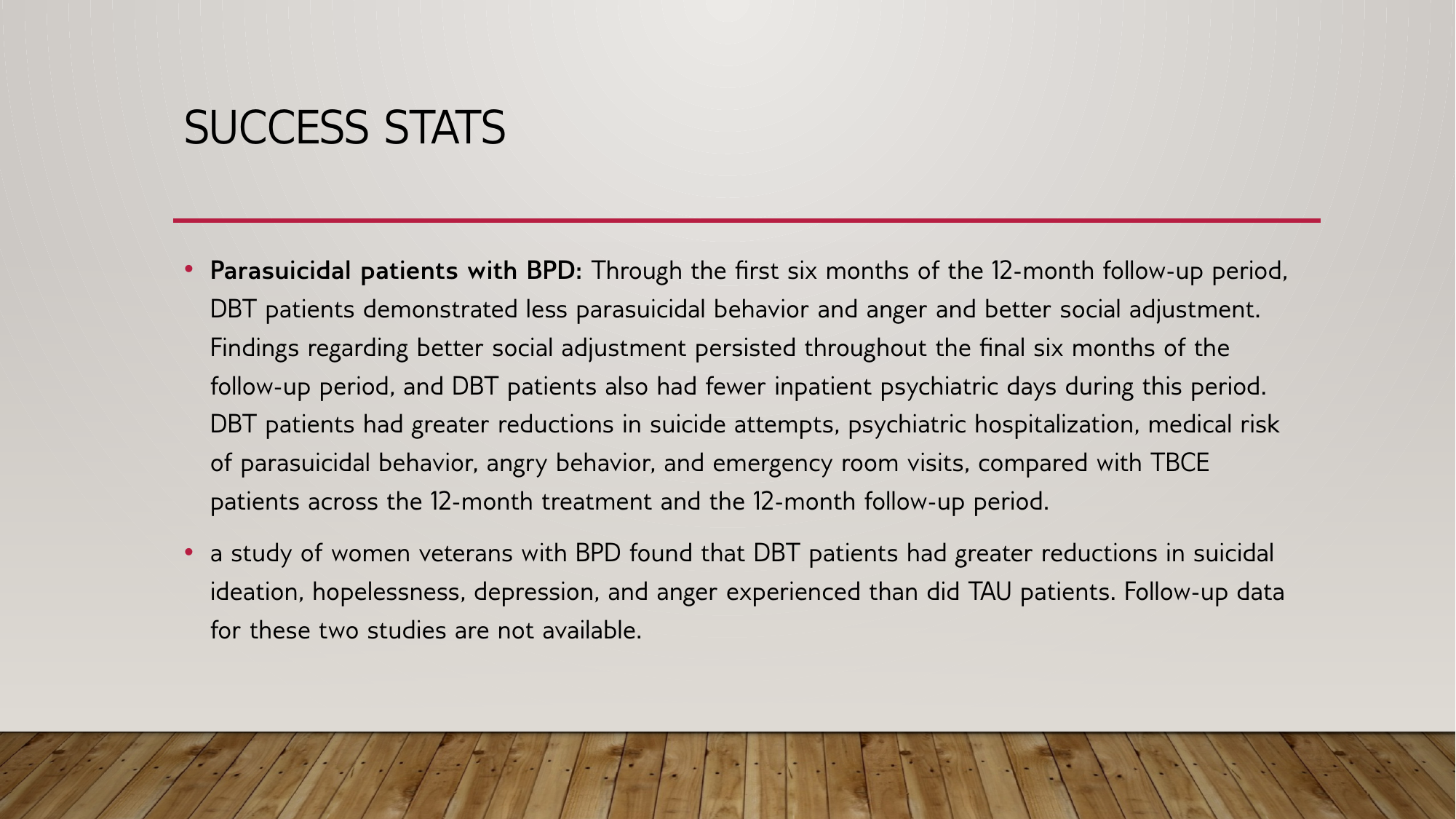

# Success stats
Parasuicidal patients with BPD: Through the first six months of the 12-month follow-up period, DBT patients demonstrated less parasuicidal behavior and anger and better social adjustment. Findings regarding better social adjustment persisted throughout the final six months of the follow-up period, and DBT patients also had fewer inpatient psychiatric days during this period. DBT patients had greater reductions in suicide attempts, psychiatric hospitalization, medical risk of parasuicidal behavior, angry behavior, and emergency room visits, compared with TBCE patients across the 12-month treatment and the 12-month follow-up period.
a study of women veterans with BPD found that DBT patients had greater reductions in suicidal ideation, hopelessness, depression, and anger experienced than did TAU patients. Follow-up data for these two studies are not available.